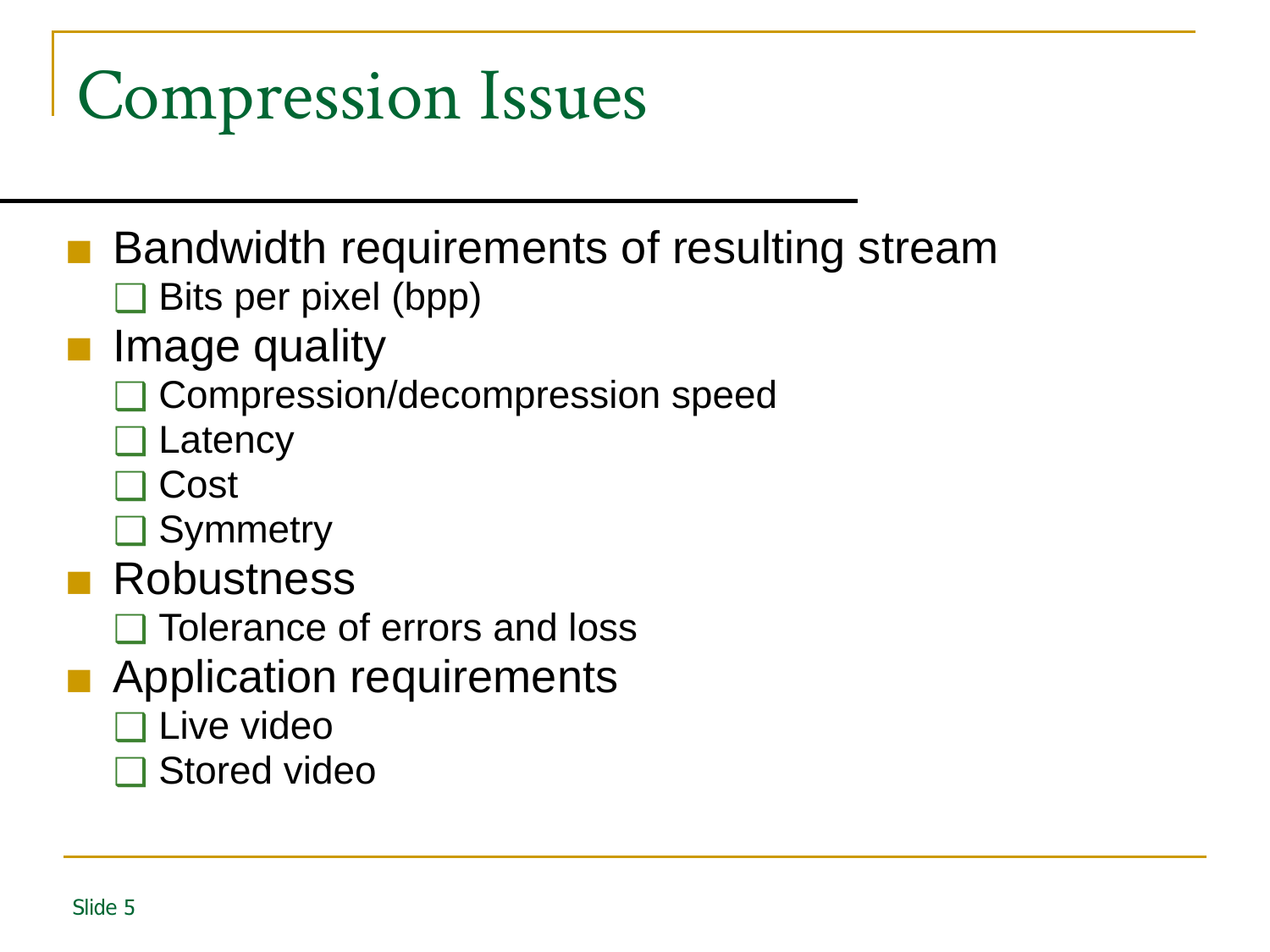

# Compression Issues
Bandwidth requirements of resulting stream
Bits per pixel (bpp)
Image quality
Compression/decompression speed
Latency
Cost
Symmetry
Robustness
Tolerance of errors and loss
Application requirements
Live video
Stored video